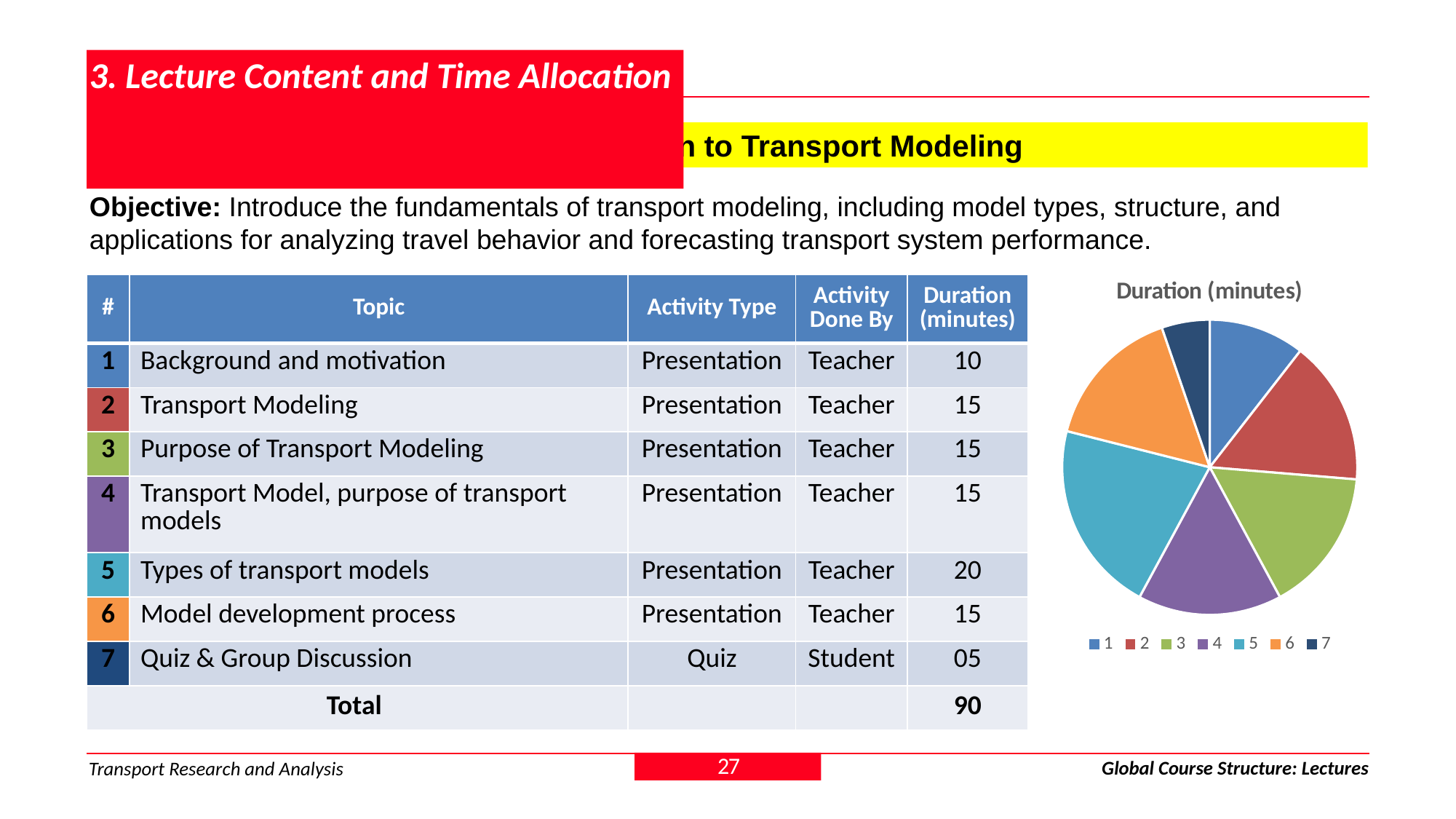

# 3. Lecture Content and Time Allocation
3.1.10 Module 3 > Lecture 10: Introduction to Transport Modeling
Objective: Introduce the fundamentals of transport modeling, including model types, structure, and applications for analyzing travel behavior and forecasting transport system performance.

### Chart: Duration (minutes)

| Category | Sales |
|---|---|
| 1 | 10.0 |
| 2 | 15.0 |
| 3 | 15.0 |
| 4 | 15.0 |
| 5 | 20.0 |
| 6 | 15.0 |
| 7 | 5.0 |
| # | Topic | Activity Type | Activity Done By | Duration (minutes) |
| --- | --- | --- | --- | --- |
| 1 | Background and motivation | Presentation | Teacher | 10 |
| 2 | Transport Modeling | Presentation | Teacher | 15 |
| 3 | Purpose of Transport Modeling | Presentation | Teacher | 15 |
| 4 | Transport Model, purpose of transport models | Presentation | Teacher | 15 |
| 5 | Types of transport models | Presentation | Teacher | 20 |
| 6 | Model development process | Presentation | Teacher | 15 |
| 7 | Quiz & Group Discussion | Quiz | Student | 05 |
| Total |  |  |  | 90 |